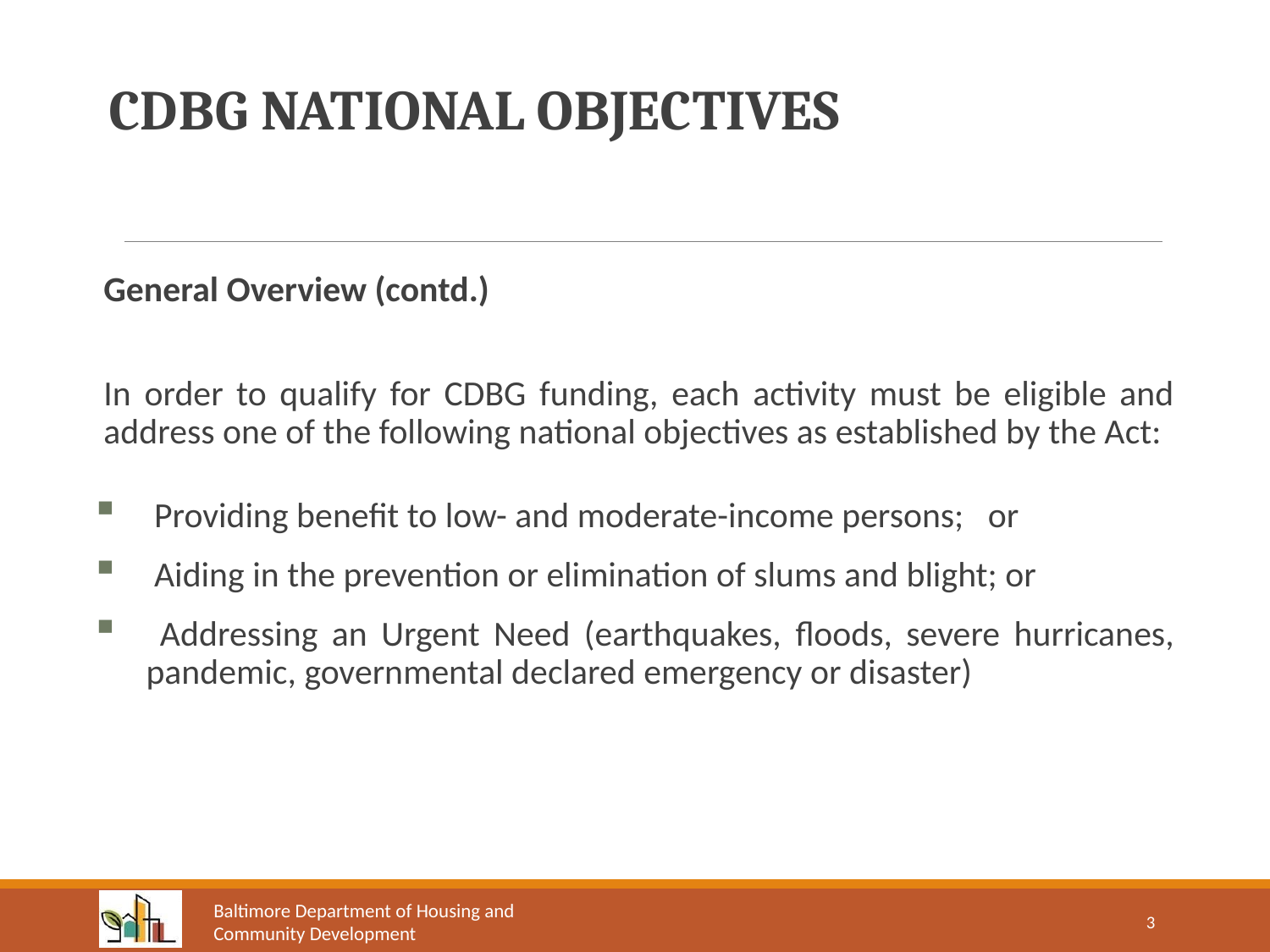

# CDBG NATIONAL OBJECTIVES
General Overview (contd.)

In order to qualify for CDBG funding, each activity must be eligible and address one of the following national objectives as established by the Act:

 Providing benefit to low- and moderate-income persons;   or
 Aiding in the prevention or elimination of slums and blight; or
 Addressing an Urgent Need (earthquakes, floods, severe hurricanes, pandemic, governmental declared emergency or disaster)

3